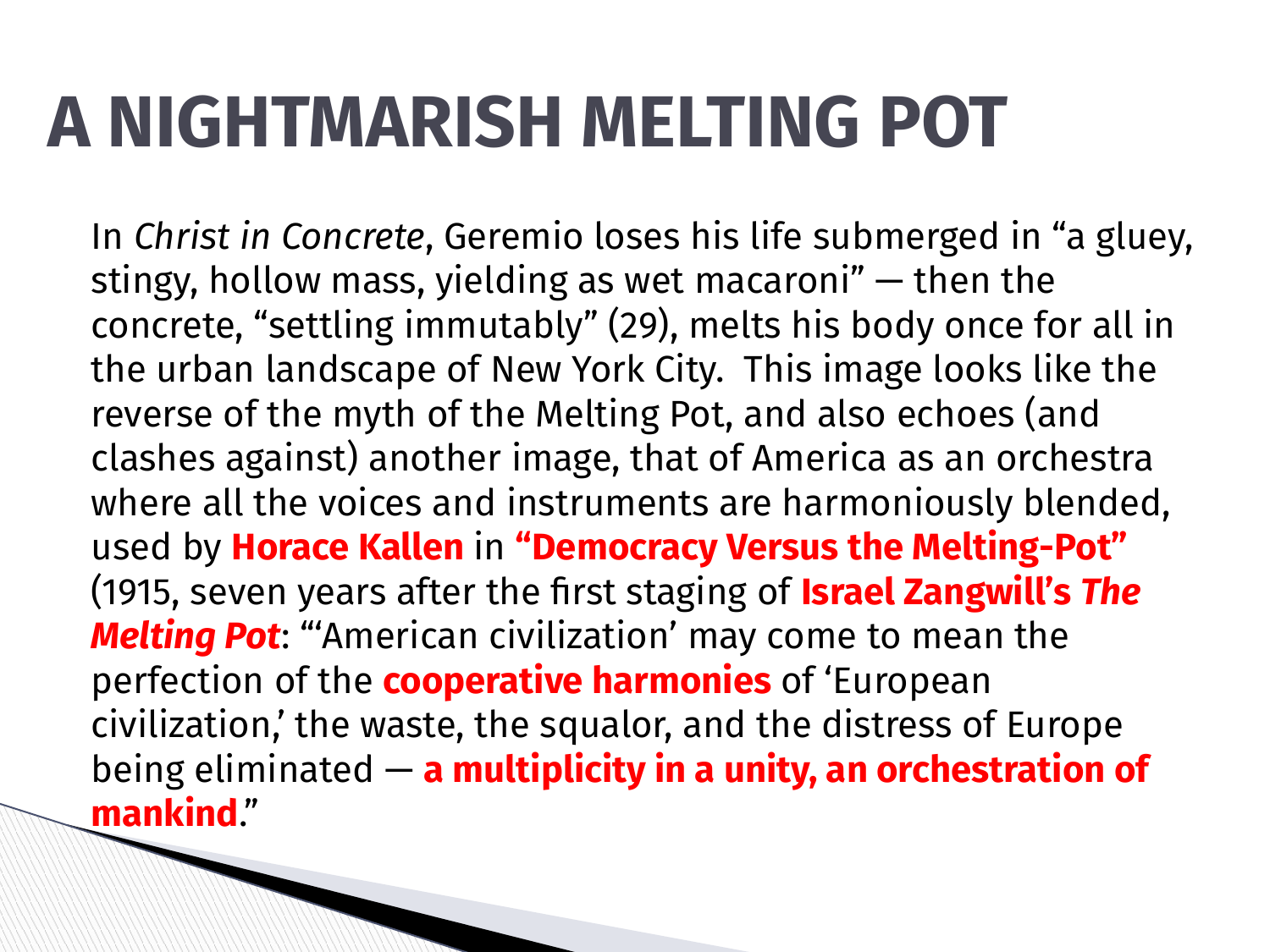

# A NIGHTMARISH MELTING POT
In Christ in Concrete, Geremio loses his life submerged in “a gluey, stingy, hollow mass, yielding as wet macaroni” — then the concrete, “settling immutably” (29), melts his body once for all in the urban landscape of New York City.  This image looks like the reverse of the myth of the Melting Pot, and also echoes (and clashes against) another image, that of America as an orchestra where all the voices and instruments are harmoniously blended, used by Horace Kallen in “Democracy Versus the Melting-Pot” (1915, seven years after the first staging of Israel Zangwill’s The Melting Pot: “‘American civilization’ may come to mean the perfection of the cooperative harmonies of ‘European civilization,’ the waste, the squalor, and the distress of Europe being eliminated — a multiplicity in a unity, an orchestration of mankind.”